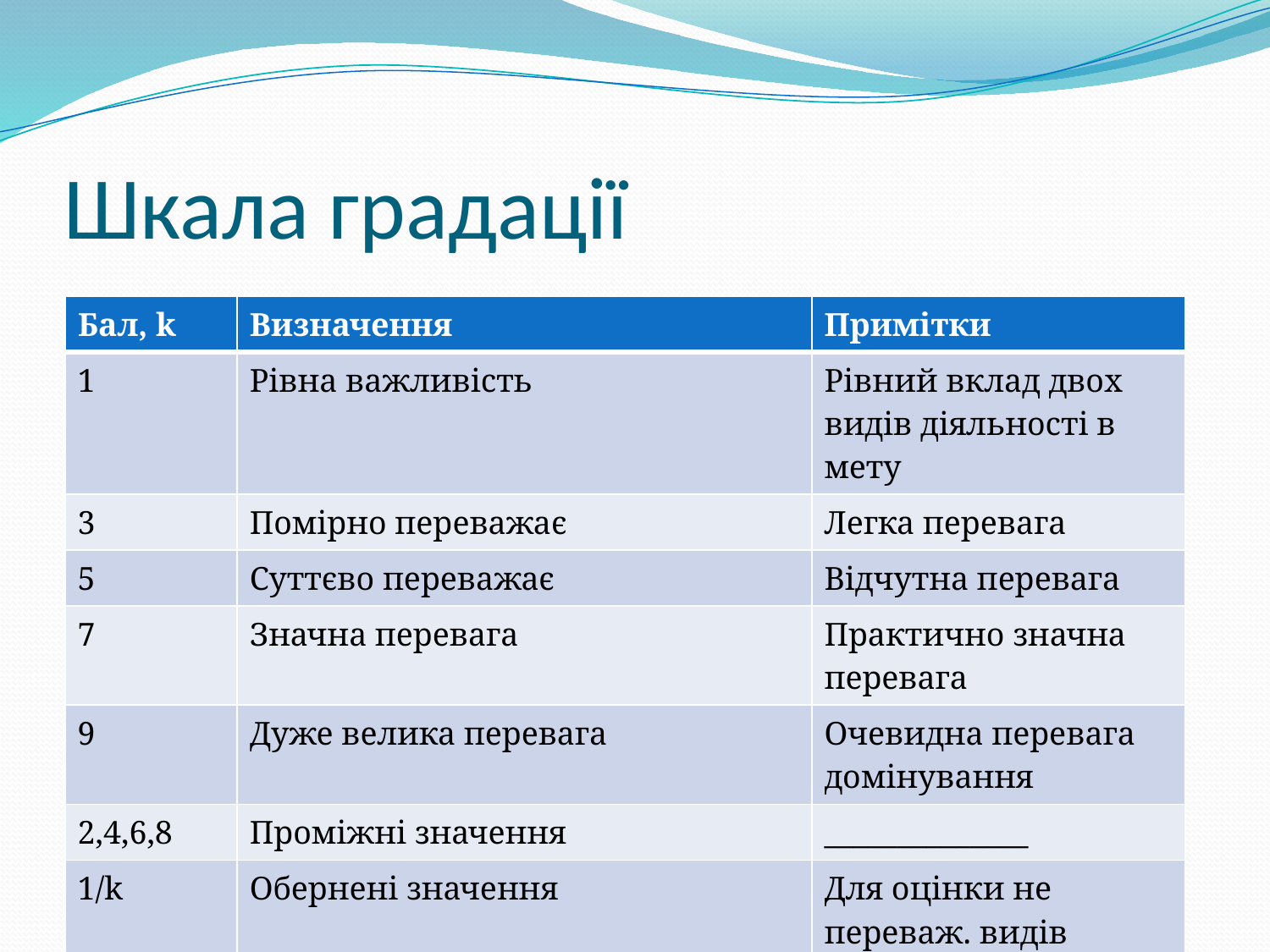

# Шкала градації

| Бал, k | Визначення | Примітки |
| --- | --- | --- |
| 1 | Рівна важливість | Рівний вклад двох видів діяльності в мету |
| 3 | Помірно переважає | Легка перевага |
| 5 | Суттєво переважає | Відчутна перевага |
| 7 | Значна перевага | Практично значна перевага |
| 9 | Дуже велика перевага | Очевидна перевага домінування |
| 2,4,6,8 | Проміжні значення | \_\_\_\_\_\_\_\_\_\_\_\_\_\_ |
| 1/k | Обернені значення | Для оцінки не переваж. видів діяльності |